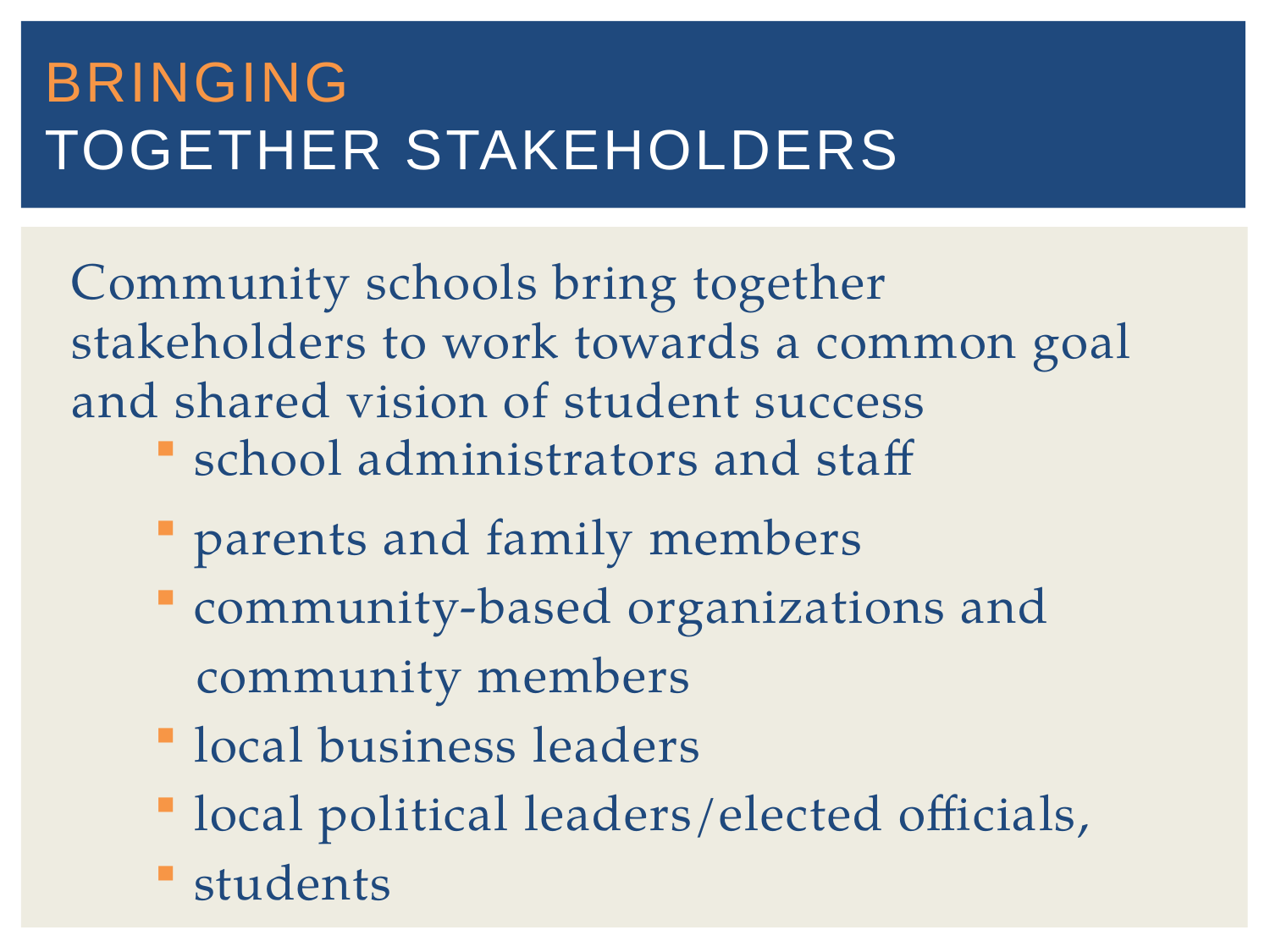

# Bringing Together Stakeholders
Community schools bring together stakeholders to work towards a common goal and shared vision of student success
 school administrators and staff
 parents and family members
 community-based organizations and
   community members
 local business leaders
 local political leaders/elected officials,
 students